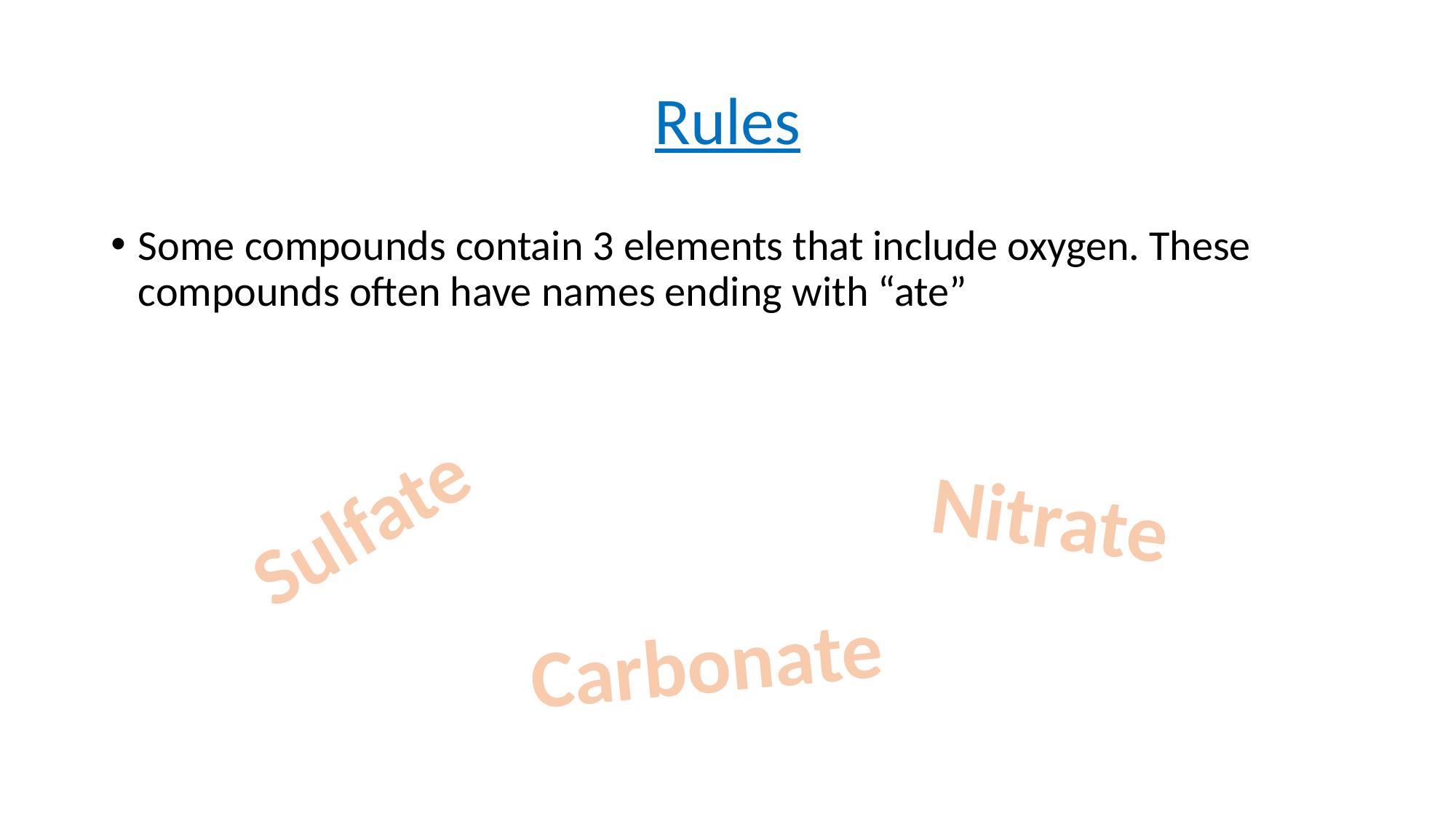

# Rules
Some compounds contain 3 elements that include oxygen. These compounds often have names ending with “ate”
Nitrate
Sulfate
Carbonate